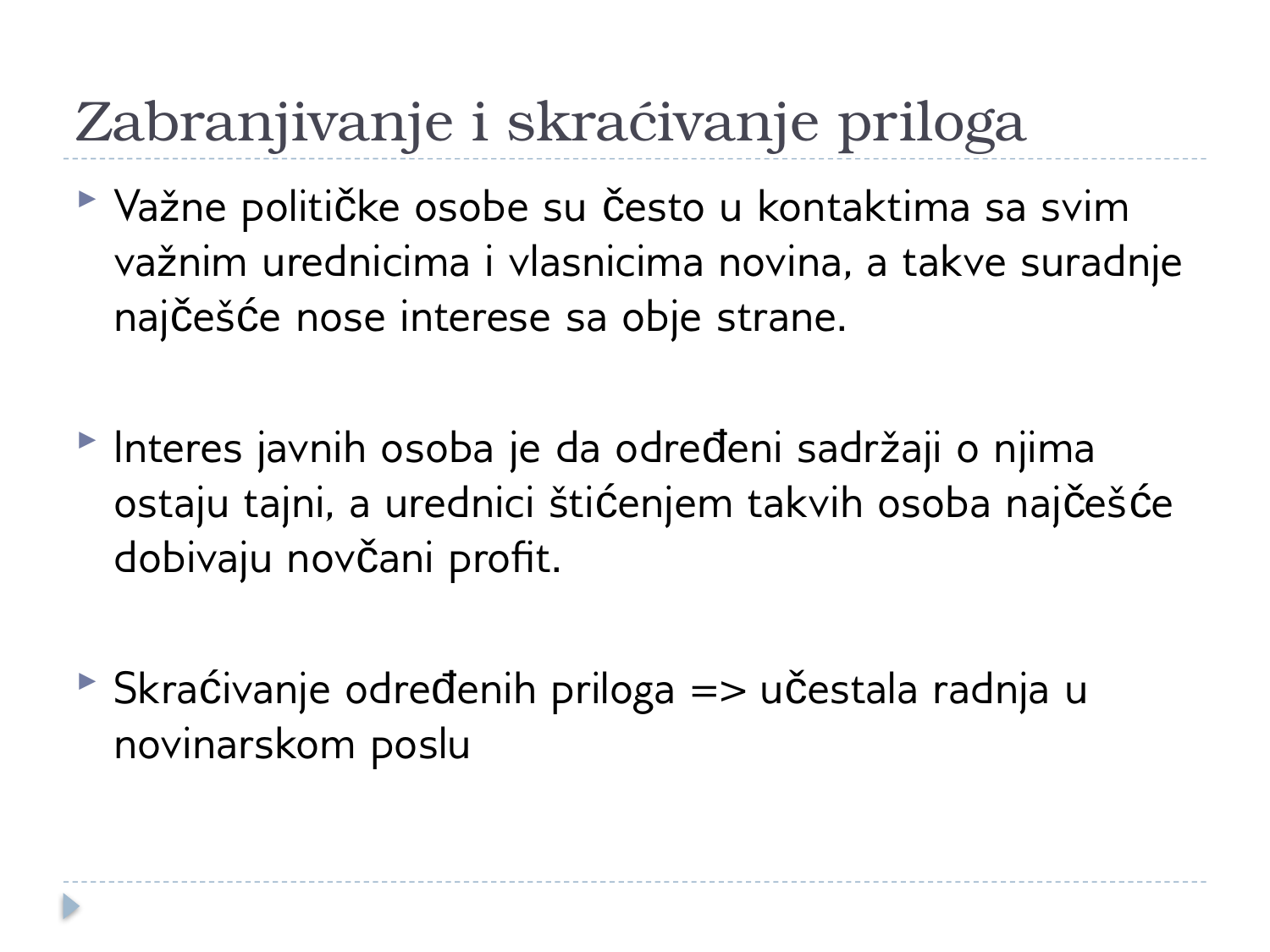

# Zabranjivanje i skraćivanje priloga
Važne političke osobe su često u kontaktima sa svim važnim urednicima i vlasnicima novina, a takve suradnje najčešće nose interese sa obje strane.

Interes javnih osoba je da određeni sadržaji o njima ostaju tajni, a urednici štićenjem takvih osoba najčešće dobivaju novčani profit.

Skraćivanje određenih priloga => učestala radnja u novinarskom poslu